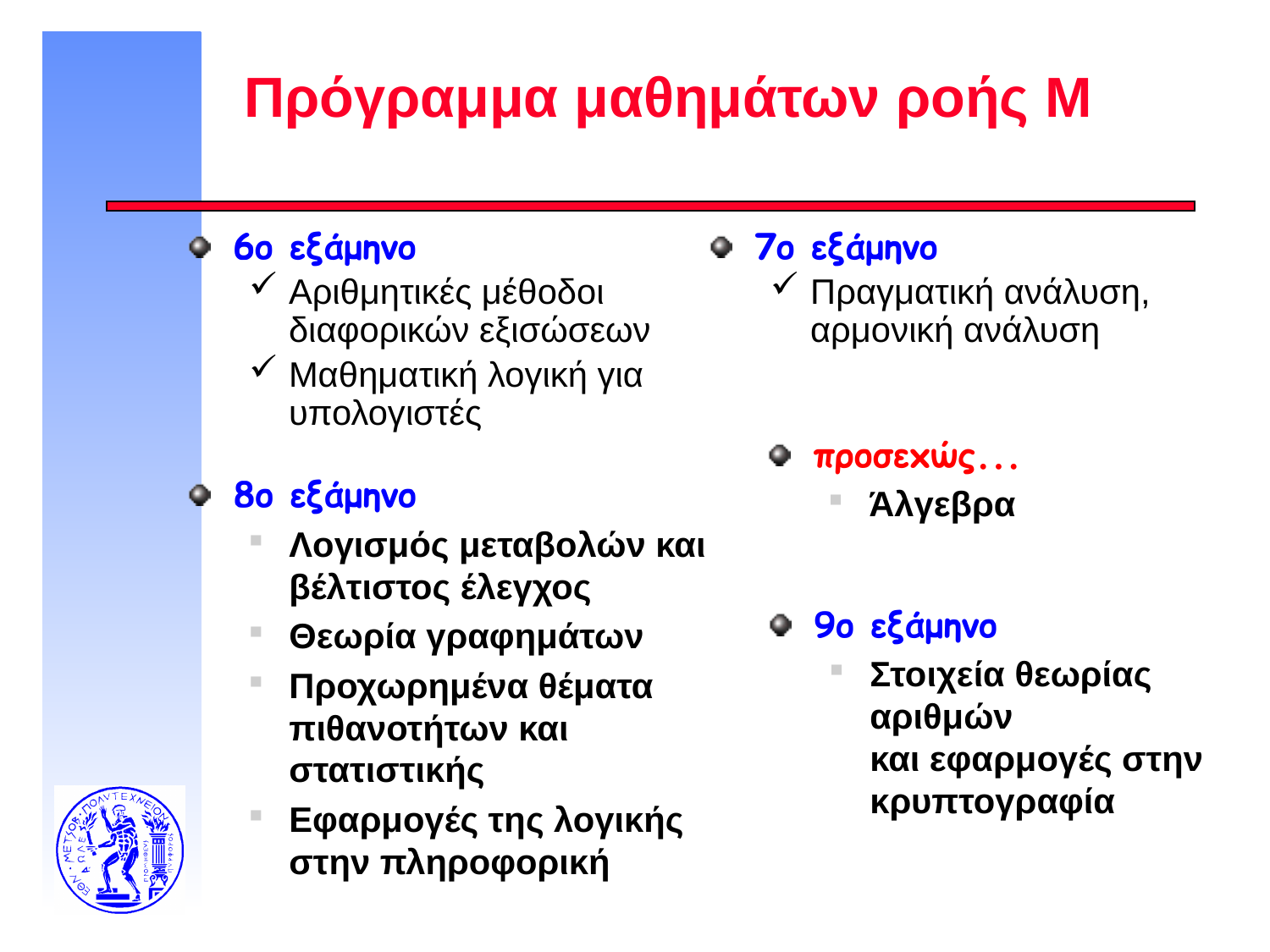

# Πρόγραμμα μαθημάτων ροής Μ
6ο εξάμηνο
Αριθμητικές μέθοδοι διαφορικών εξισώσεων
Μαθηματική λογική για υπολογιστές
7ο εξάμηνο
Πραγματική ανάλυση, αρμονική ανάλυση
προσεχώς...
Άλγεβρα
8ο εξάμηνο
Λογισμός μεταβολών και βέλτιστος έλεγχος
Θεωρία γραφημάτων
Προχωρημένα θέματα πιθανοτήτων και στατιστικής
Εφαρμογές της λογικής στην πληροφορική

9ο εξάμηνο
Στοιχεία θεωρίας αριθμών
και εφαρμογές στην κρυπτογραφία